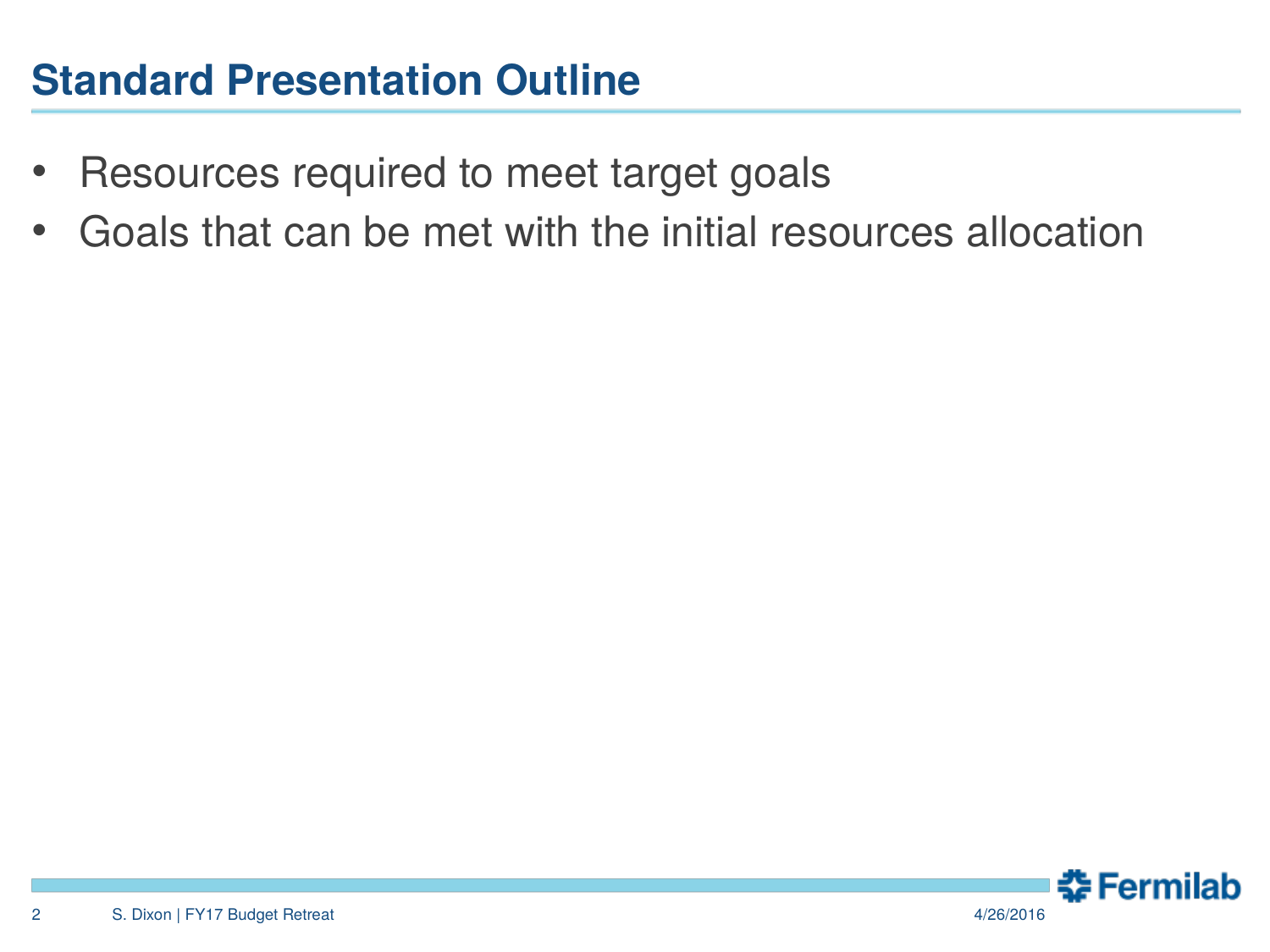

# Standard Presentation Outline
Resources required to meet target goals
Goals that can be met with the initial resources allocation
2
S. Dixon | FY17 Budget Retreat
4/26/2016